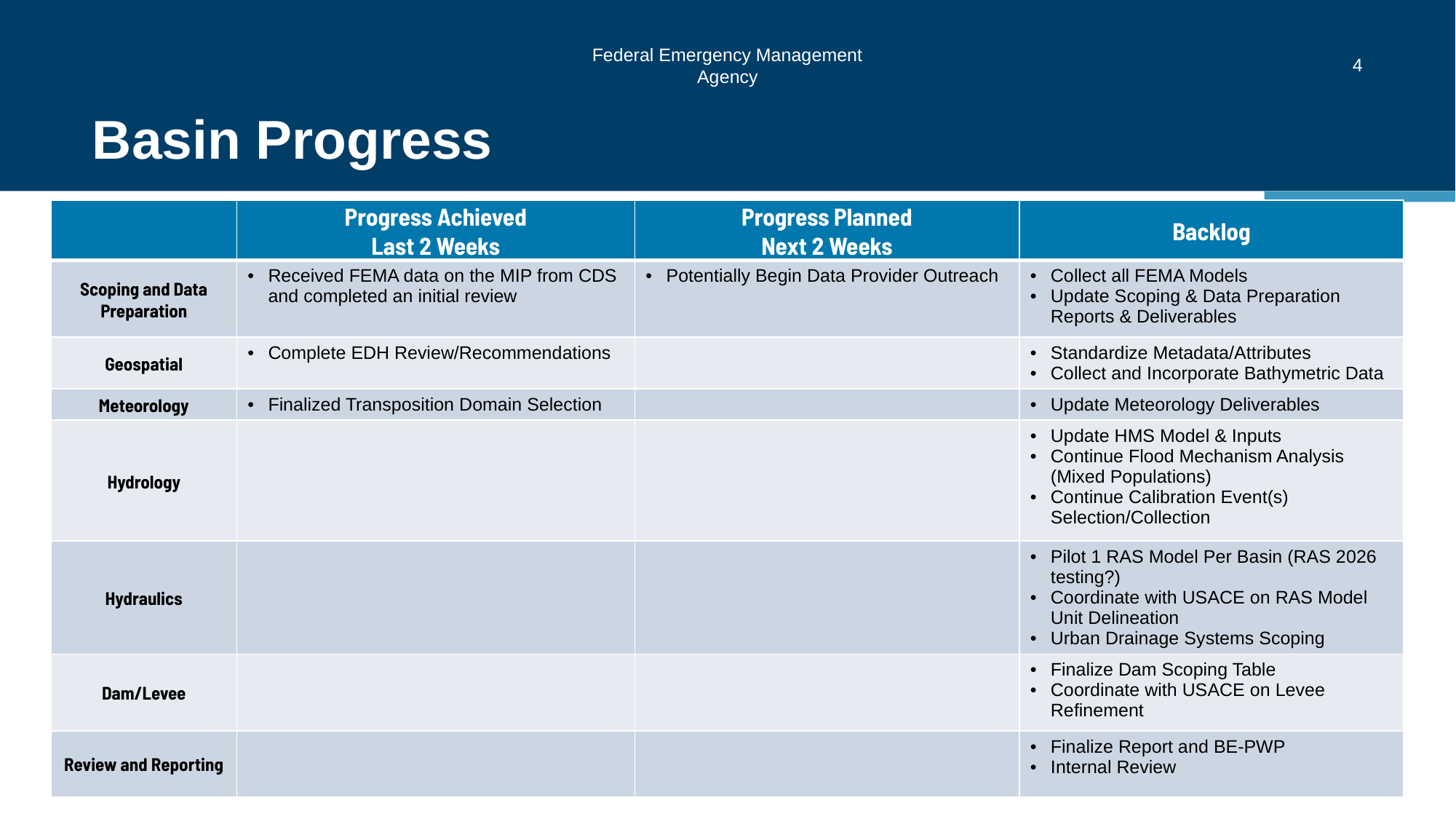

4
# Basin Progress
|  | Progress Achieved Last 2 Weeks | Progress Planned Next 2 Weeks | Backlog |
| --- | --- | --- | --- |
| Scoping and Data Preparation | Received FEMA data on the MIP from CDS and completed an initial review | Potentially Begin Data Provider Outreach | Collect all FEMA Models Update Scoping & Data Preparation Reports & Deliverables |
| Geospatial | Complete EDH Review/Recommendations |  | Standardize Metadata/Attributes Collect and Incorporate Bathymetric Data |
| Meteorology | Finalized Transposition Domain Selection |  | Update Meteorology Deliverables |
| Hydrology |  |  | Update HMS Model & Inputs Continue Flood Mechanism Analysis (Mixed Populations) Continue Calibration Event(s) Selection/Collection |
| Hydraulics |  |  | Pilot 1 RAS Model Per Basin (RAS 2026 testing?) Coordinate with USACE on RAS Model Unit Delineation Urban Drainage Systems Scoping |
| Dam/Levee |  |  | Finalize Dam Scoping Table Coordinate with USACE on Levee Refinement |
| Review and Reporting |  |  | Finalize Report and BE-PWP Internal Review |